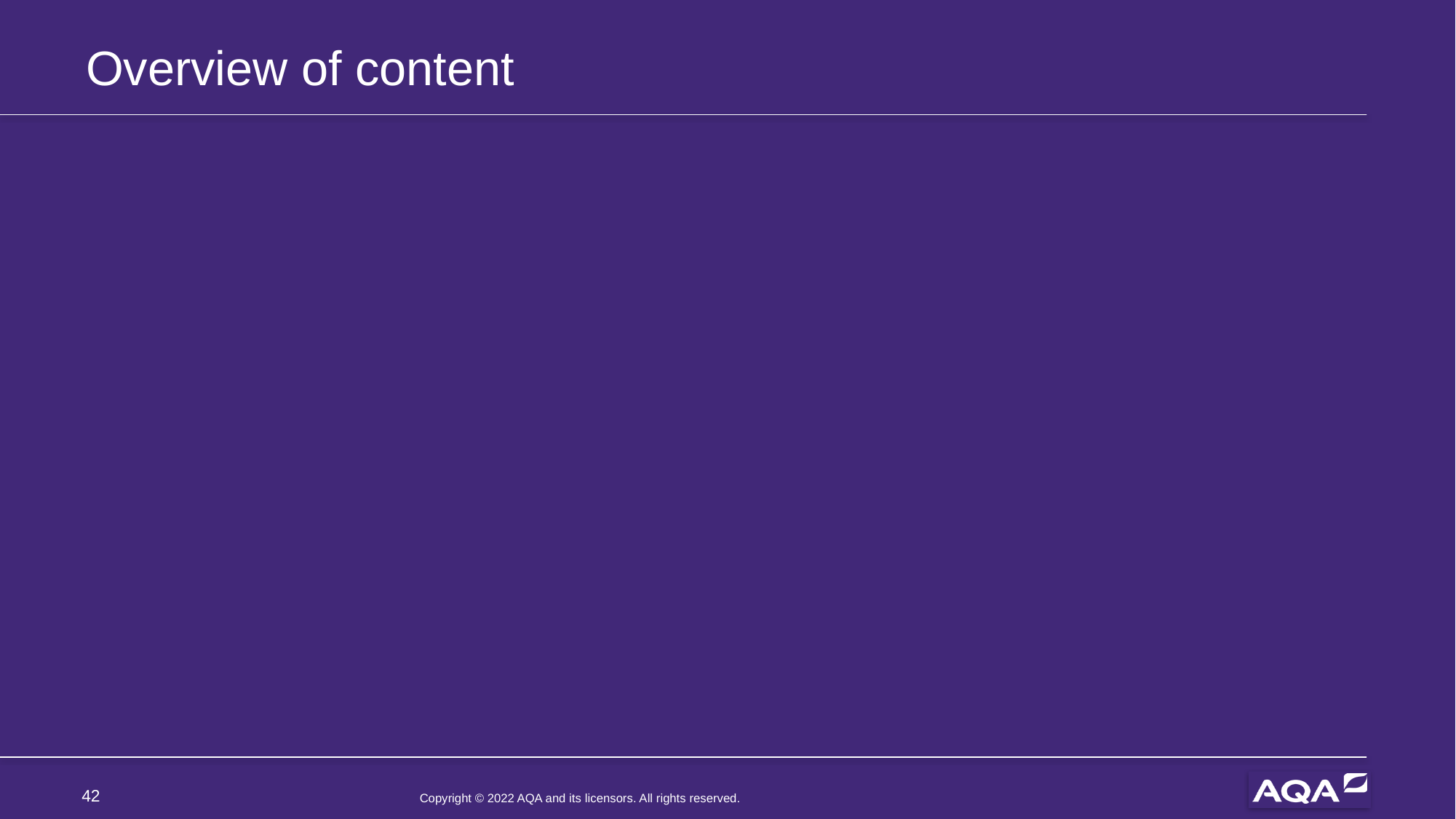

# Overview of content
42
Copyright © 2022 AQA and its licensors. All rights reserved.